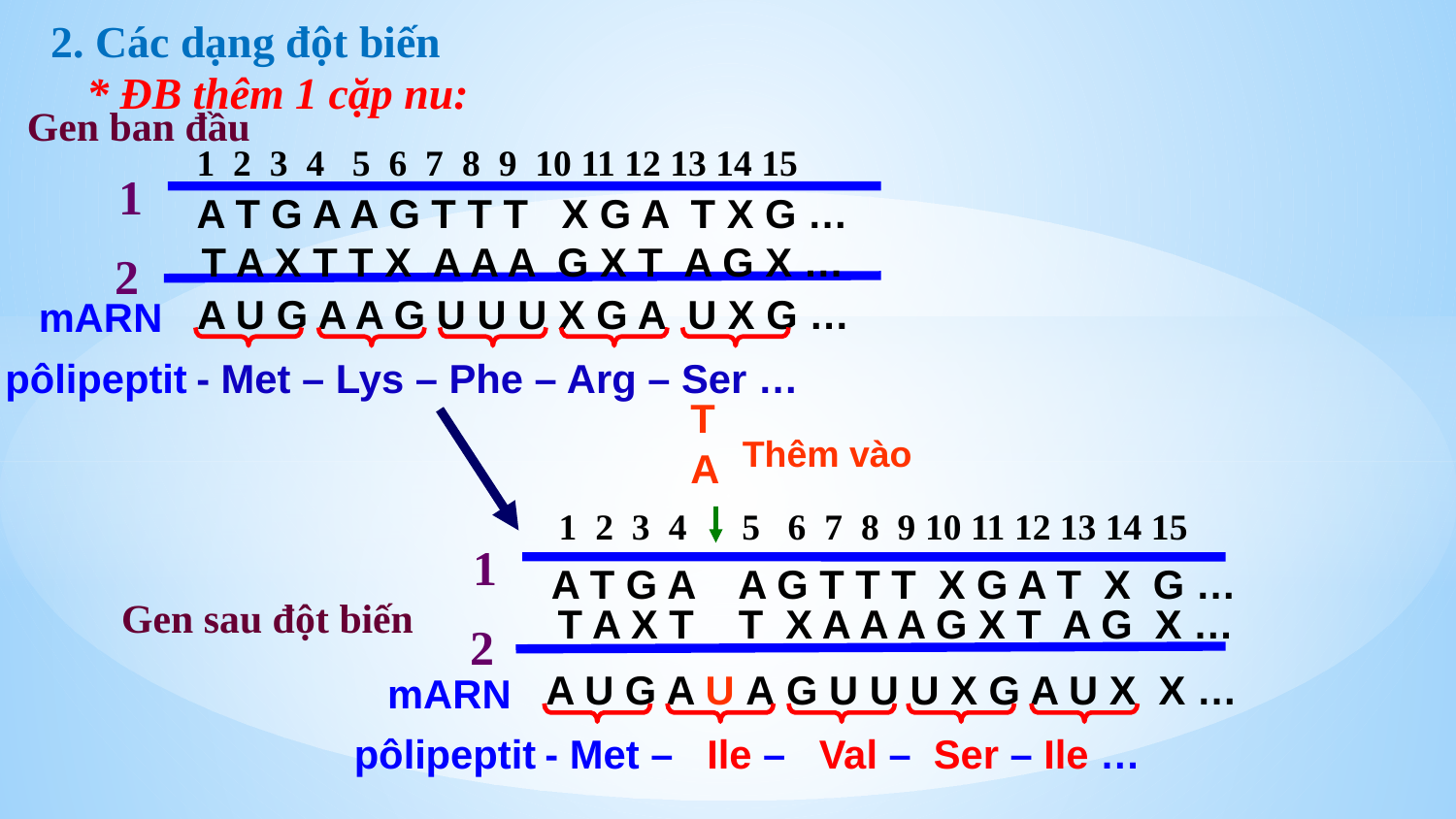

2. Các dạng đột biến
* ĐB thêm 1 cặp nu:
Gen ban đầu
1
A T G A A G T T T   X G A  T X G …

T A X T T X  A A A  G X T  A G X …

2
1  2  3  4   5  6  7  8  9  10 11 12 13 14 15
A U G A A G U U U X G A  U X G …

mARN
pôlipeptit
- Met – Lys – Phe – Arg – Ser …
T

Thêm vào
A
1  2  3  4      5   6  7  8  9 10 11 12 13 14 15

1
A T G A    A G T T T  X G A T  X  G …

Gen sau đột biến
T A X T    T  X A A A G X T  A G  X …

2
A U G A U A G U U U X G A U X  X …

mARN
pôlipeptit
- Met –   Ile –   Val –  Ser – Ile …